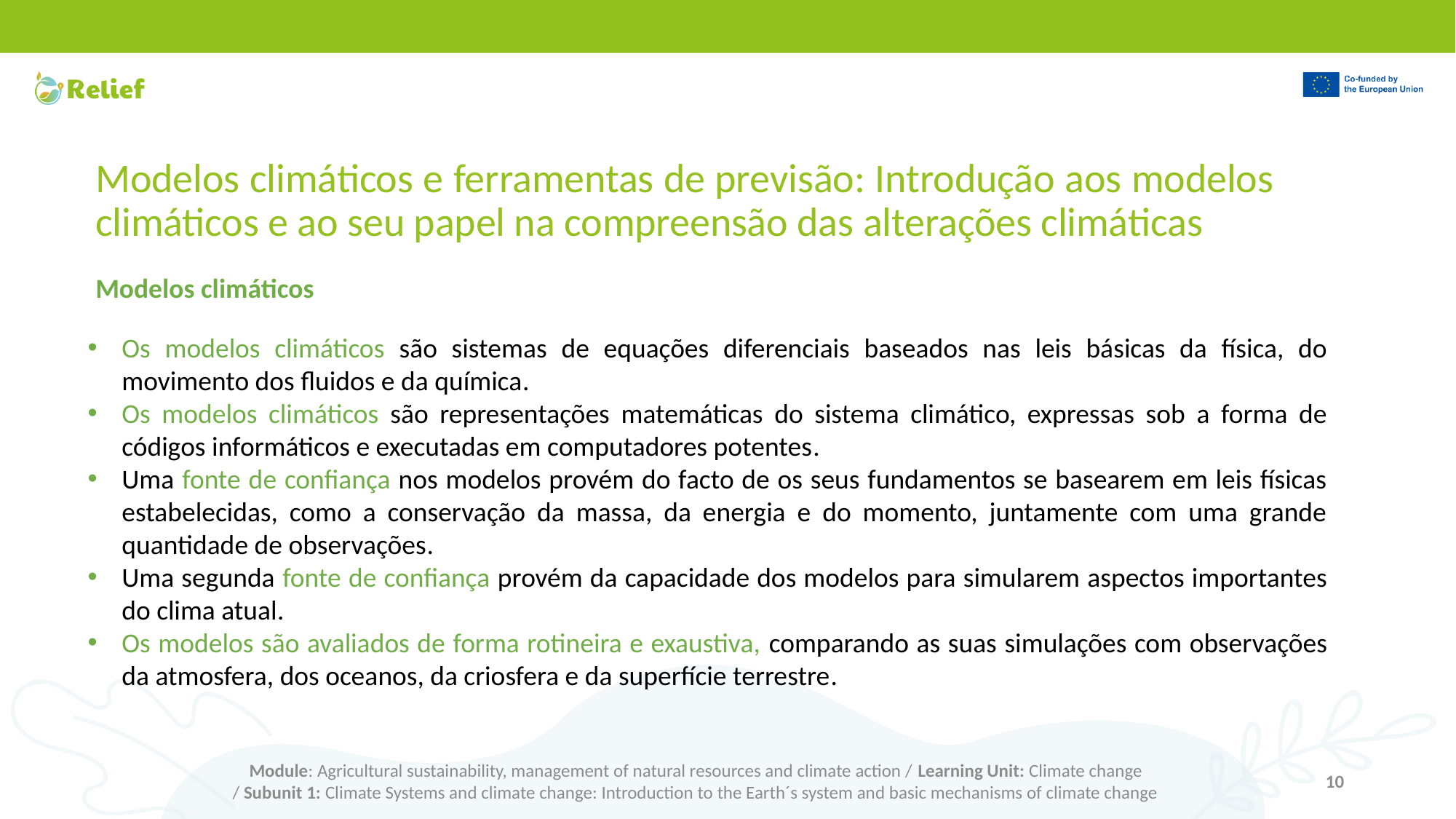

# Modelos climáticos e ferramentas de previsão: Introdução aos modelos climáticos e ao seu papel na compreensão das alterações climáticas
Modelos climáticos
Os modelos climáticos são sistemas de equações diferenciais baseados nas leis básicas da física, do movimento dos fluidos e da química.
Os modelos climáticos são representações matemáticas do sistema climático, expressas sob a forma de códigos informáticos e executadas em computadores potentes.
Uma fonte de confiança nos modelos provém do facto de os seus fundamentos se basearem em leis físicas estabelecidas, como a conservação da massa, da energia e do momento, juntamente com uma grande quantidade de observações.
Uma segunda fonte de confiança provém da capacidade dos modelos para simularem aspectos importantes do clima atual.
Os modelos são avaliados de forma rotineira e exaustiva, comparando as suas simulações com observações da atmosfera, dos oceanos, da criosfera e da superfície terrestre.
Module: Agricultural sustainability, management of natural resources and climate action / Learning Unit: Climate change
/ Subunit 1: Climate Systems and climate change: Introduction to the Earth´s system and basic mechanisms of climate change
10